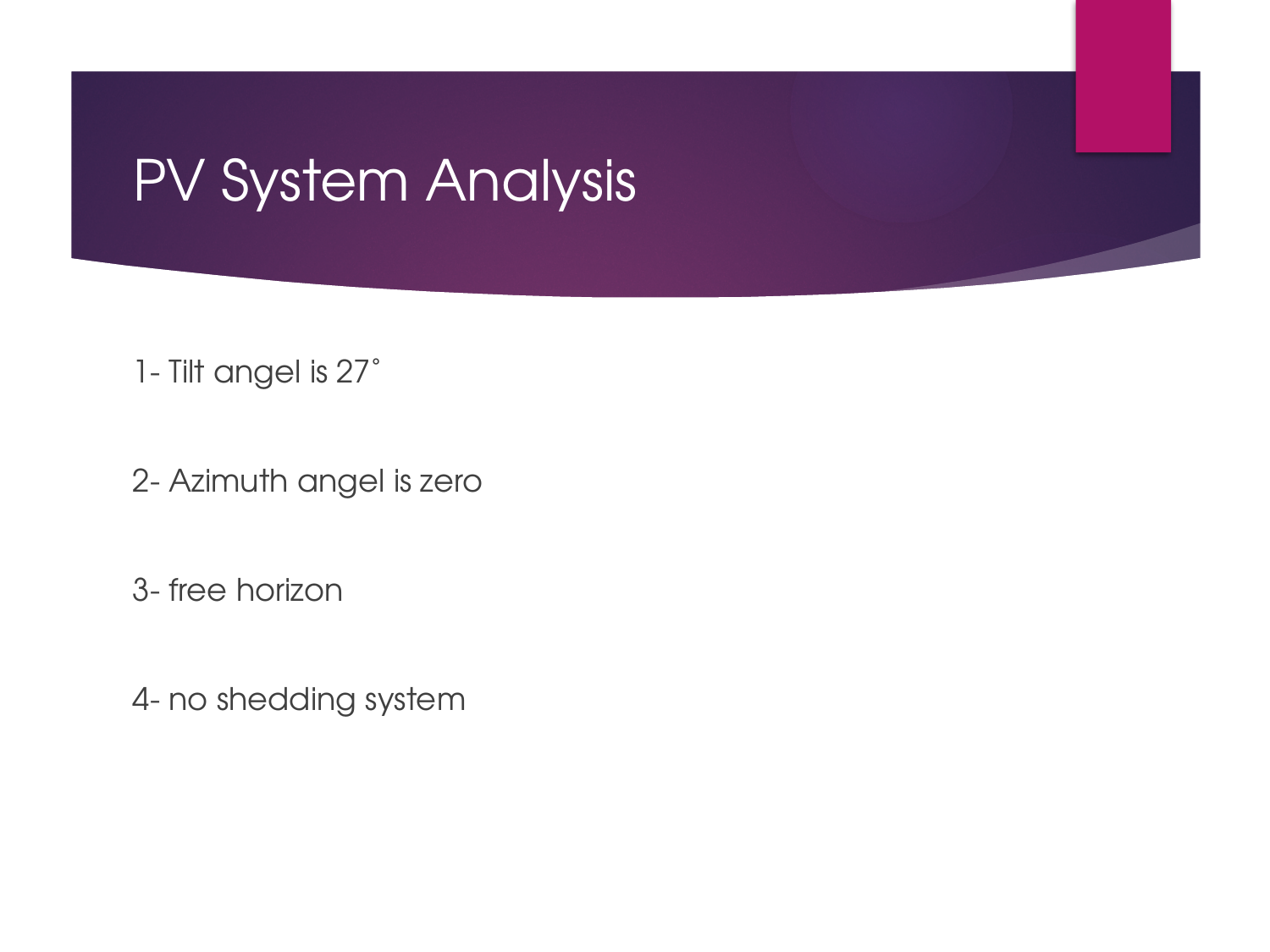

# PV System Analysis
1- Tilt angel is 27˚

2- Azimuth angel is zero

3- free horizon

4- no shedding system